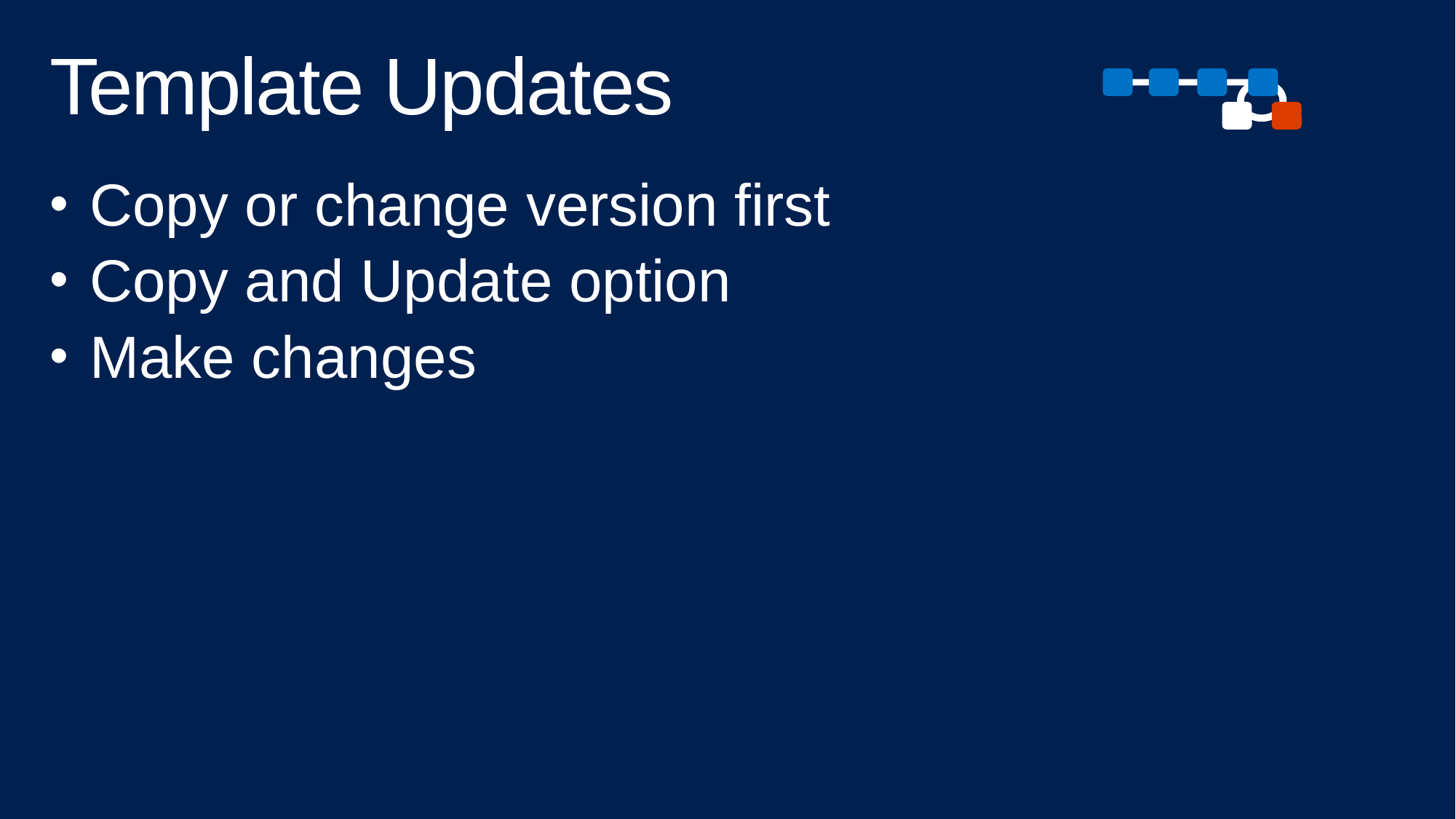

# Template Updates

Copy or change version first
Copy and Update option
Make changes